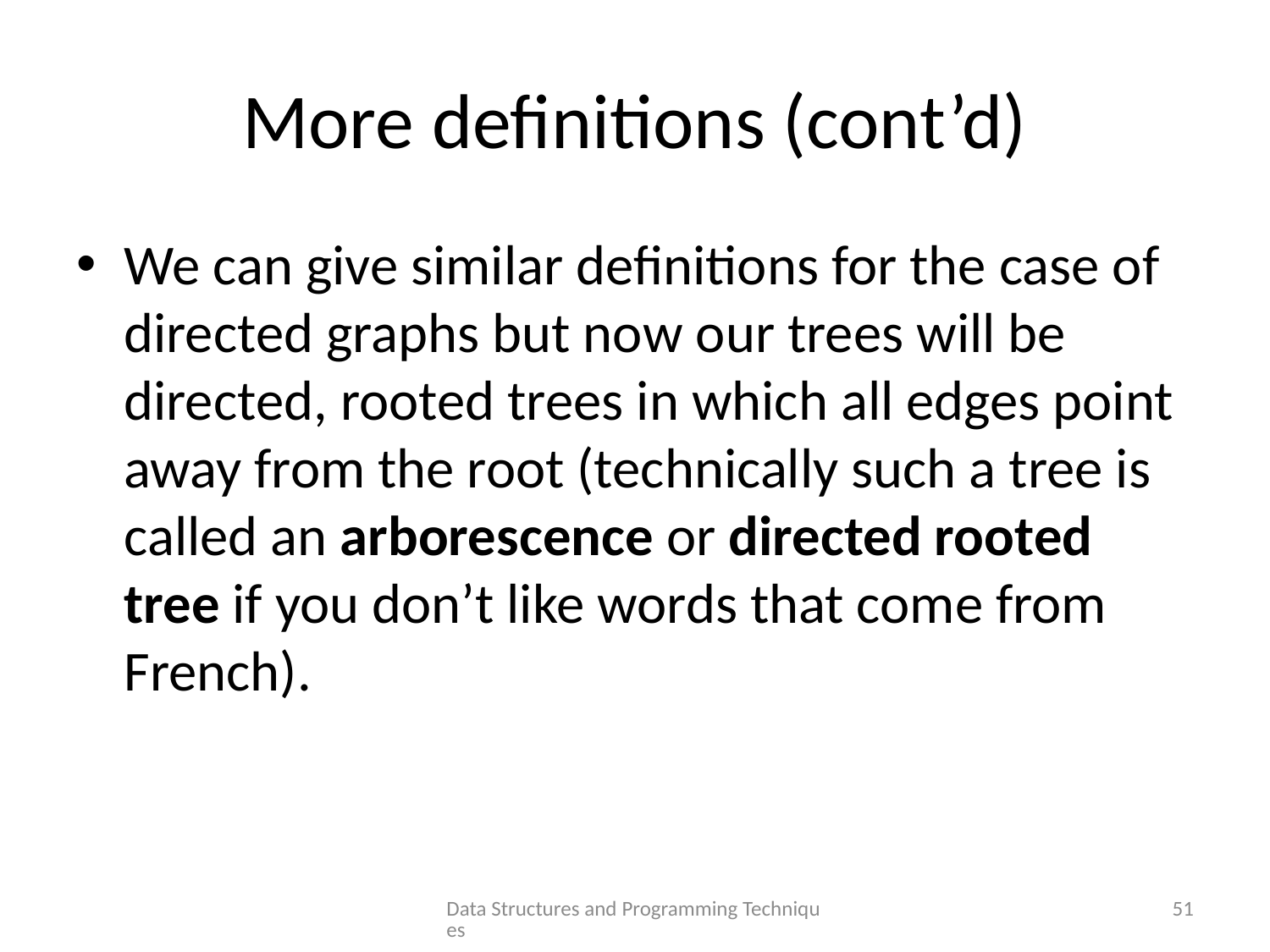

# More definitions (cont’d)
We can give similar definitions for the case of directed graphs but now our trees will be directed, rooted trees in which all edges point away from the root (technically such a tree is called an arborescence or directed rooted tree if you don’t like words that come from French).
Data Structures and Programming Techniques
51